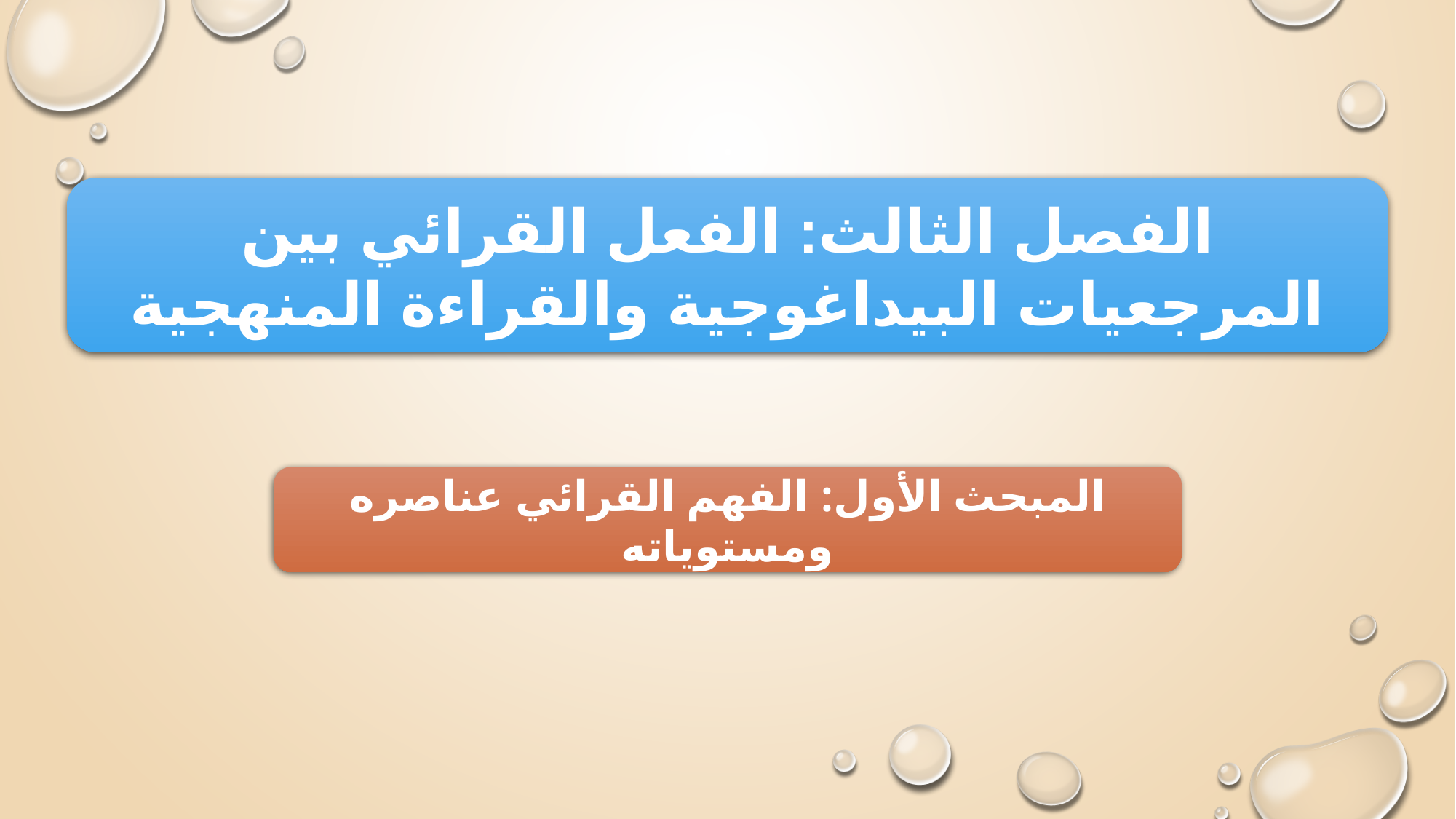

الفصل الثالث: الفعل القرائي بين المرجعيات البيداغوجية والقراءة المنهجية
المبحث الأول: الفهم القرائي عناصره ومستوياته